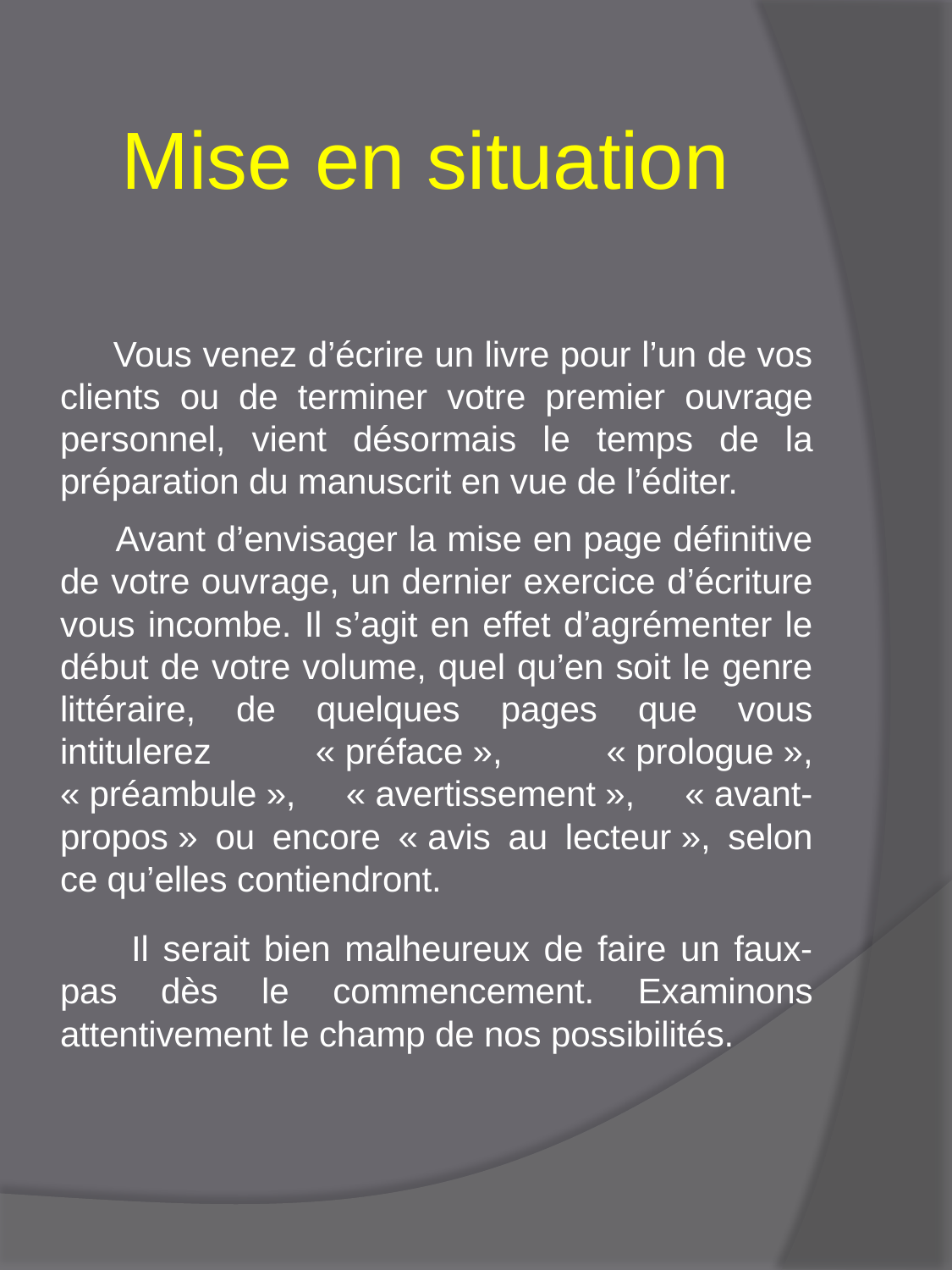

# Mise en situation
     Vous venez d’écrire un livre pour l’un de vos clients ou de terminer votre premier ouvrage personnel, vient désormais le temps de la préparation du manuscrit en vue de l’éditer.

     Avant d’envisager la mise en page définitive de votre ouvrage, un dernier exercice d’écriture vous incombe. Il s’agit en effet d’agrémenter le début de votre volume, quel qu’en soit le genre littéraire, de quelques pages que vous intitulerez « préface », « prologue », « préambule », « avertissement », « avant-propos » ou encore « avis au lecteur », selon ce qu’elles contiendront.

     Il serait bien malheureux de faire un faux-pas dès le commencement. Examinons attentivement le champ de nos possibilités.